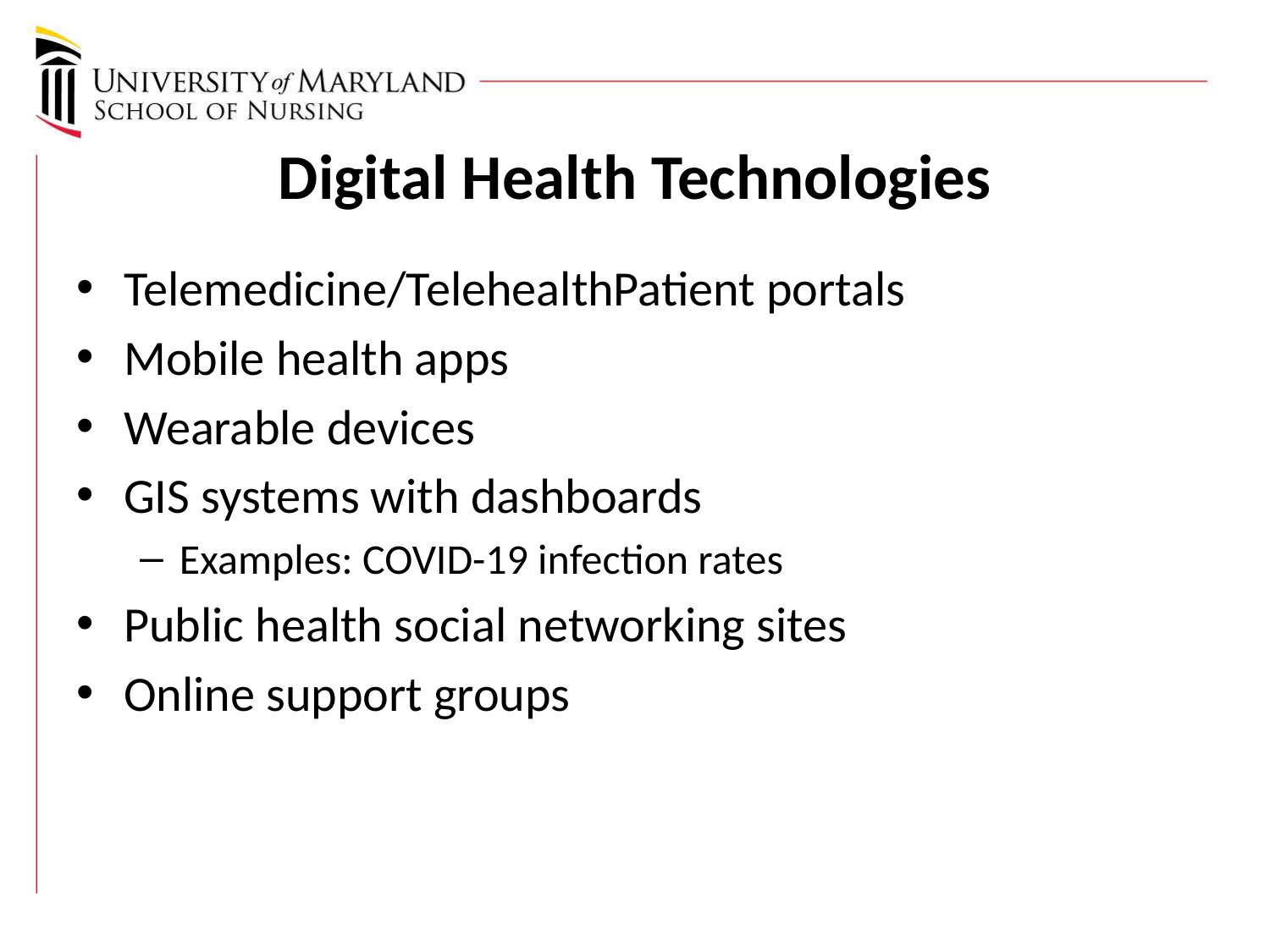

# Digital Health Technologies
Telemedicine/TelehealthPatient portals
Mobile health apps
Wearable devices
GIS systems with dashboards
Examples: COVID-19 infection rates
Public health social networking sites
Online support groups